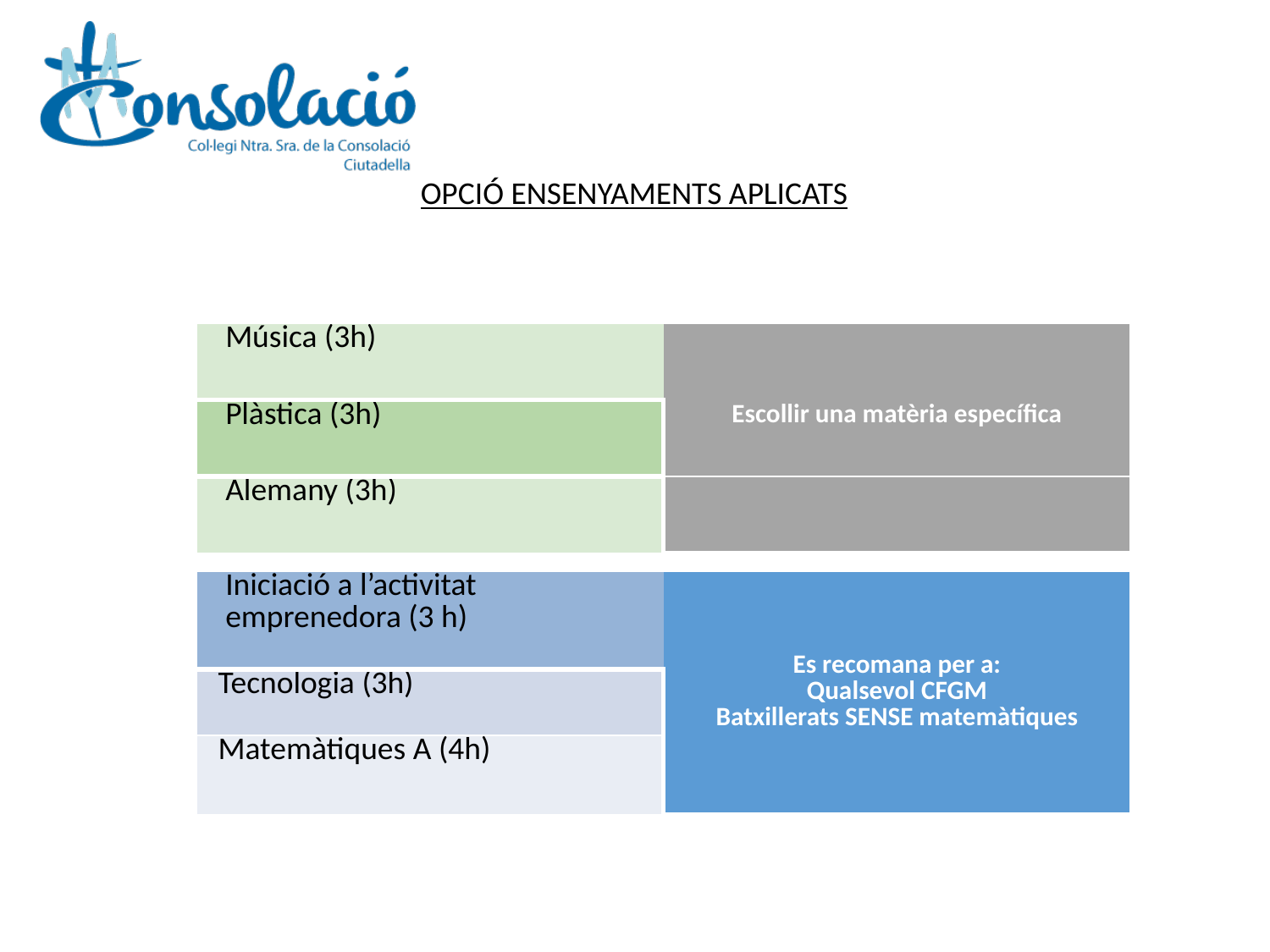

OPCIÓ ENSENYAMENTS APLICATS

Itinerari 1

Itinerari 2
| Música (3h) | Escollir una matèria específica |
| --- | --- |
| Plàstica (3h) |  |
| Alemany (3h) |  |
| Iniciació a l’activitat emprenedora (3 h) | Es recomana per a: Qualsevol CFGM Batxillerats SENSE matemàtiques |
| --- | --- |
| Tecnologia (3h) |  |
| Matemàtiques A (4h) |  |